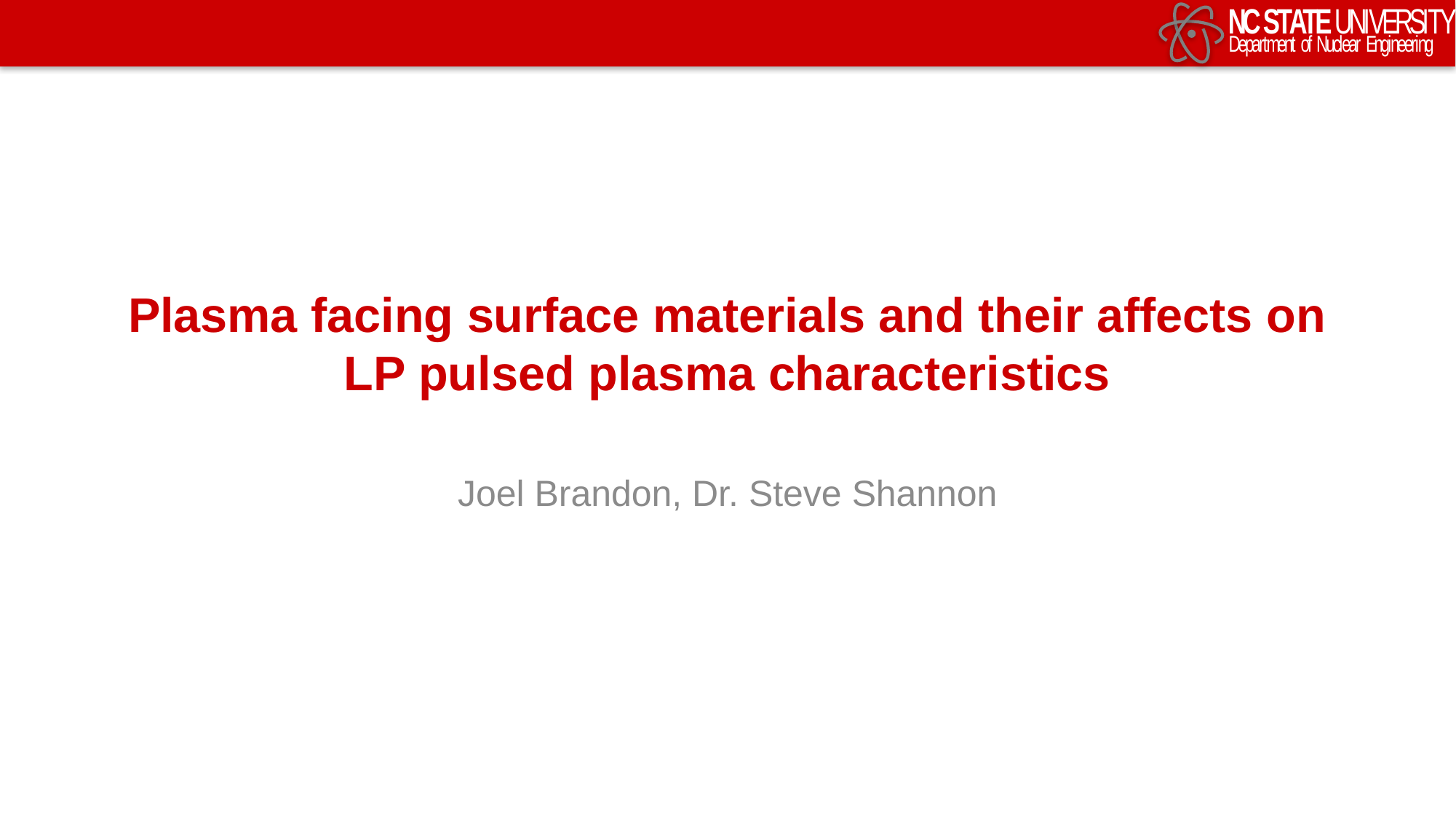

# Plasma facing surface materials and their affects on LP pulsed plasma characteristics
Joel Brandon, Dr. Steve Shannon